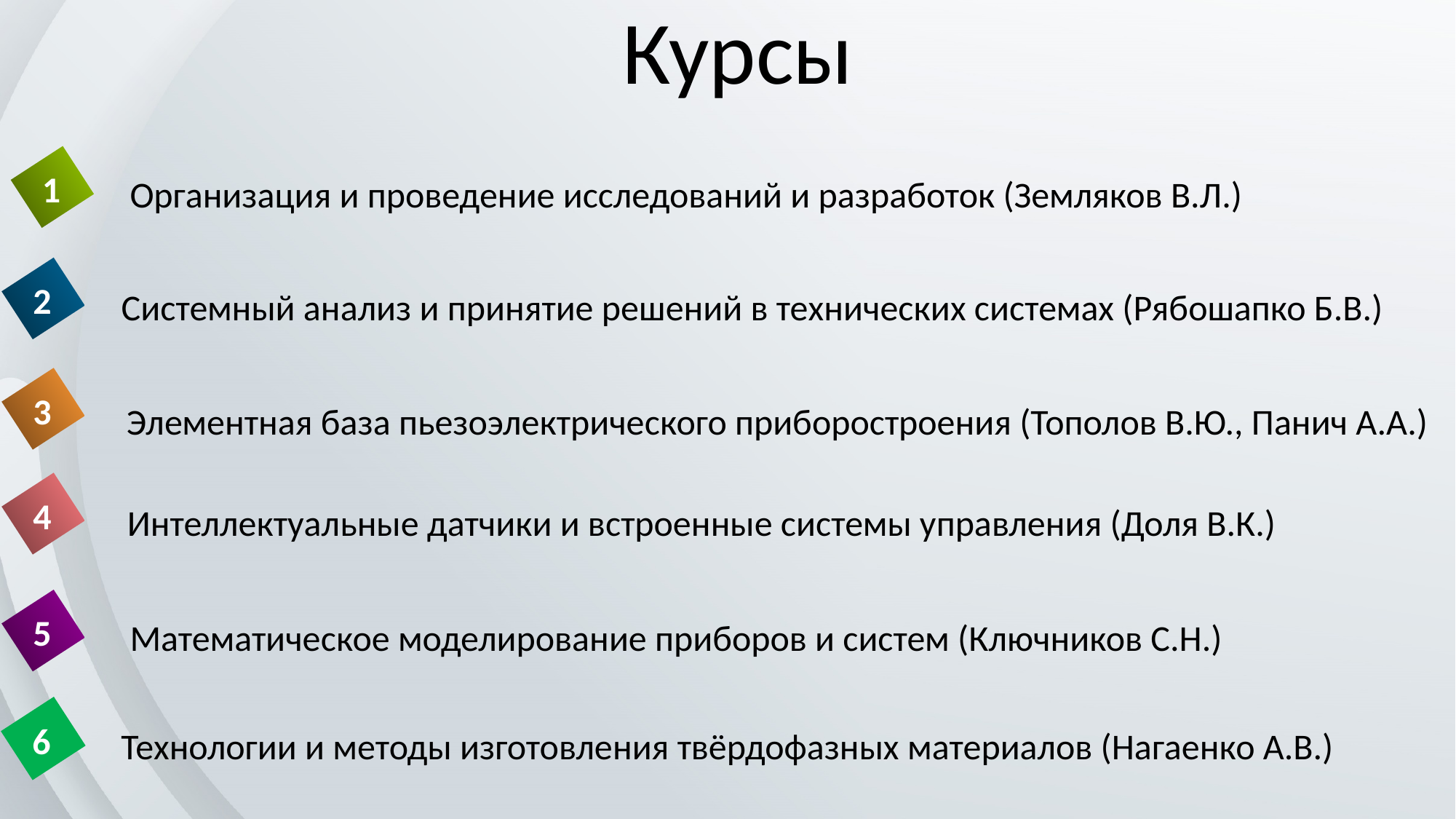

Курсы

1
Организация и проведение исследований и разработок (Земляков В.Л.)

2
Системный анализ и принятие решений в технических системах (Рябошапко Б.В.)

3
Элементная база пьезоэлектрического приборостроения (Тополов В.Ю., Панич А.А.)

4
Интеллектуальные датчики и встроенные системы управления (Доля В.К.)

5
Математическое моделирование приборов и систем (Ключников С.Н.)

6
Технологии и методы изготовления твёрдофазных материалов (Нагаенко А.В.)